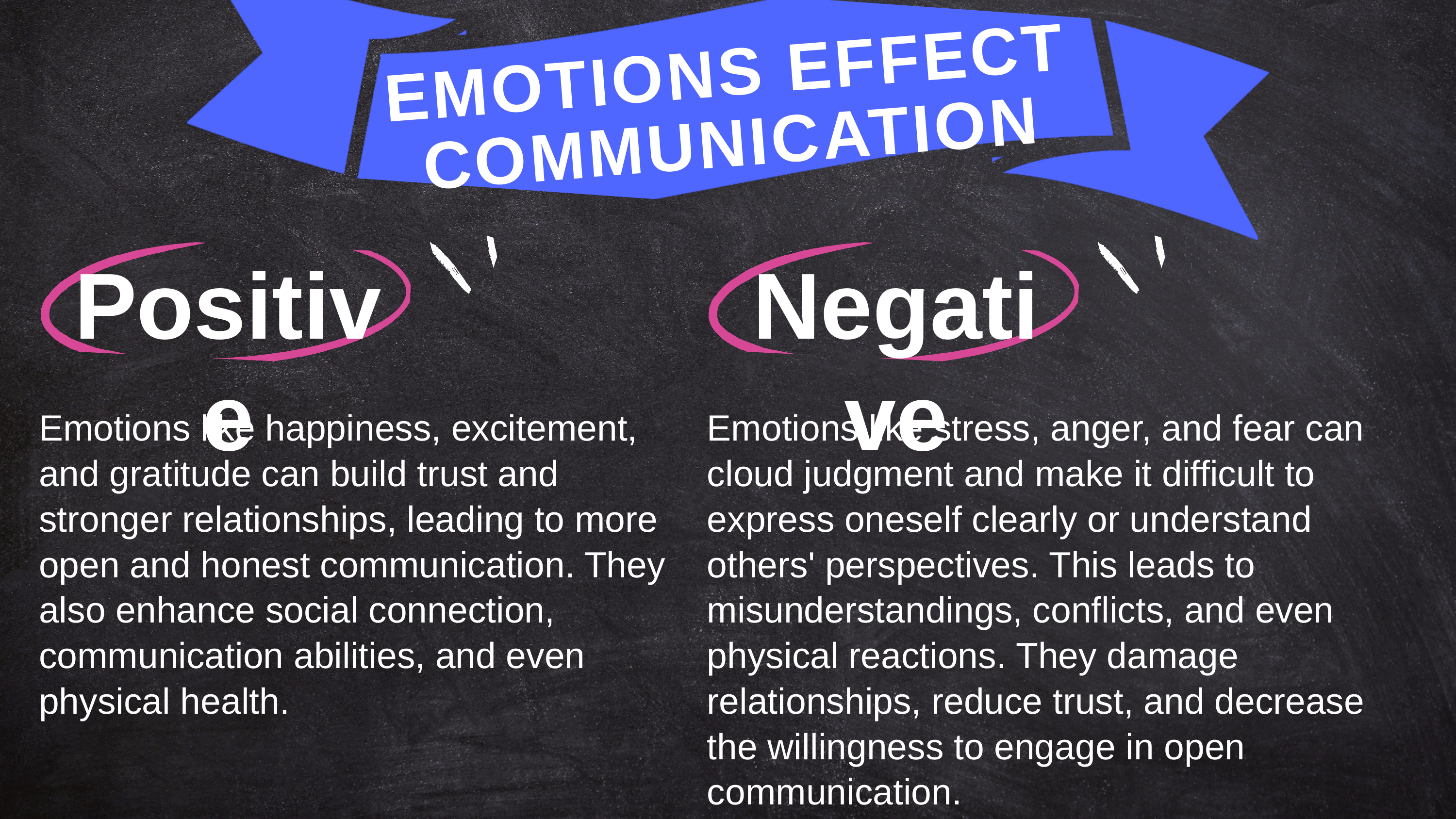

EMOTIONS EFFECT COMMUNICATION

Negative
Positive
Emotions like happiness, excitement, and gratitude can build trust and stronger relationships, leading to more open and honest communication. They also enhance social connection, communication abilities, and even physical health.

Emotions like stress, anger, and fear can cloud judgment and make it difficult to express oneself clearly or understand others' perspectives. This leads to misunderstandings, conflicts, and even physical reactions. They damage relationships, reduce trust, and decrease the willingness to engage in open communication.